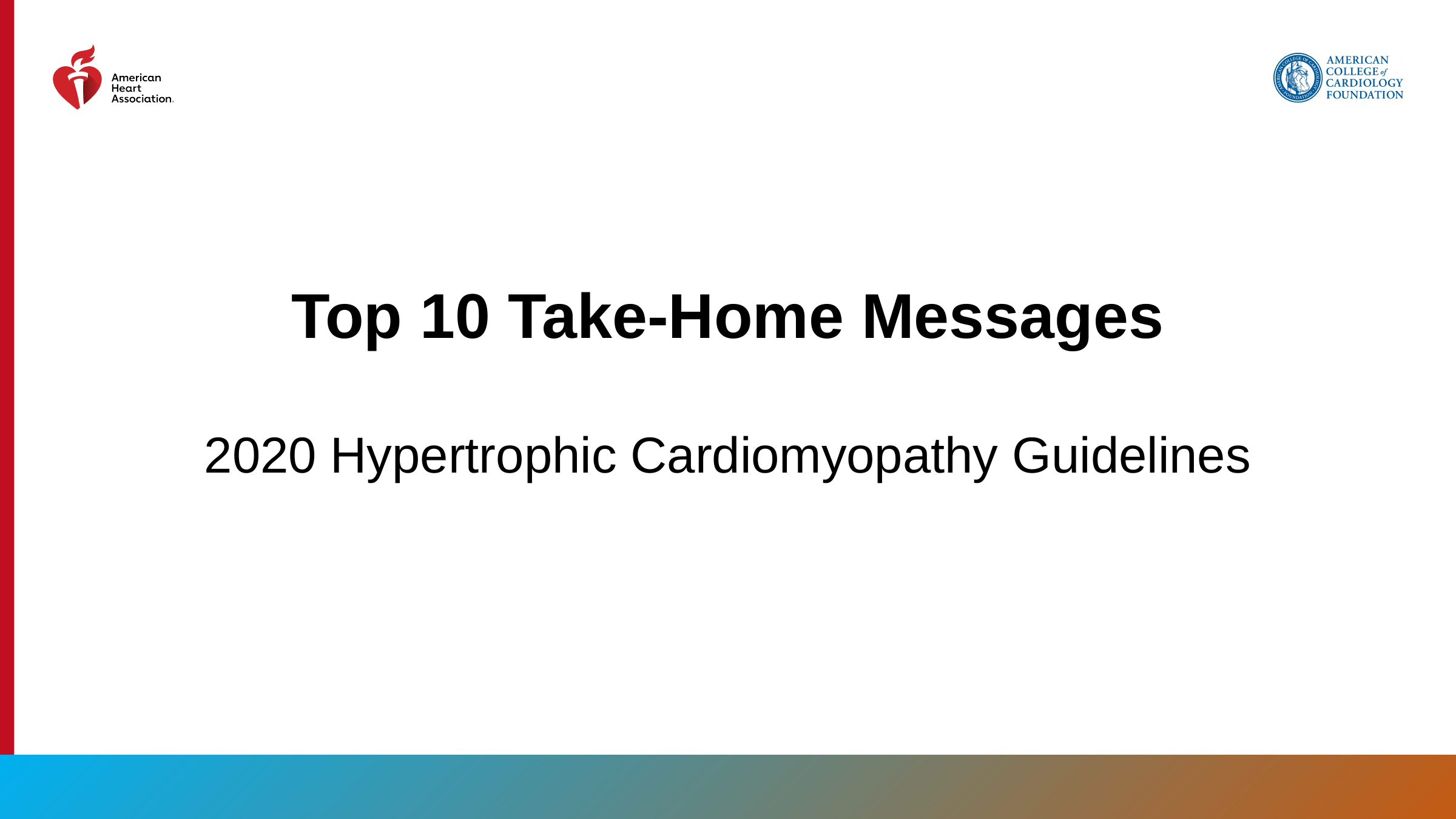

# Top 10 Take-Home Messages
2020 Hypertrophic Cardiomyopathy Guidelines
5